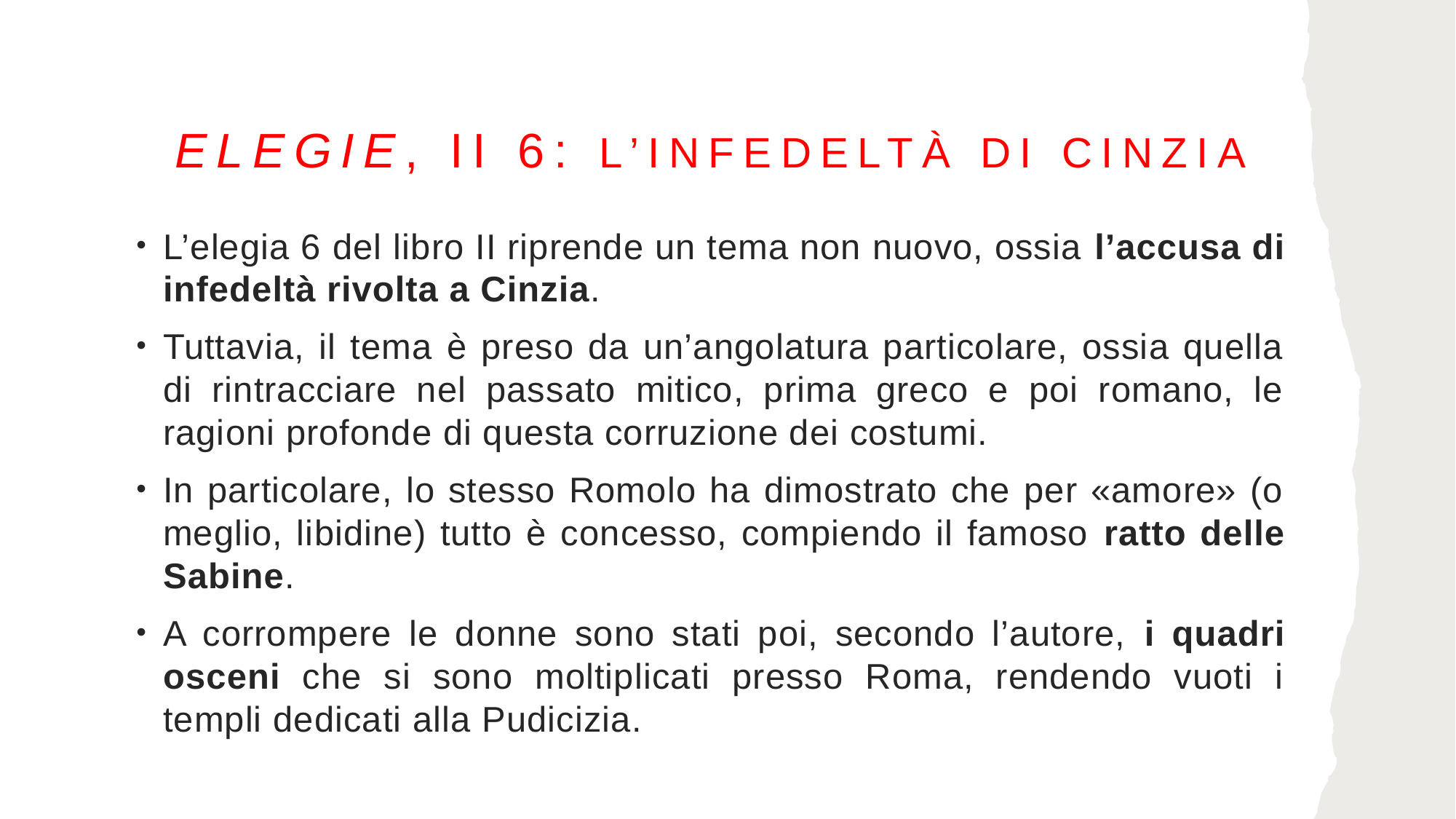

# Elegie, II 6: l’infedeltà di cinzia
L’elegia 6 del libro II riprende un tema non nuovo, ossia l’accusa di infedeltà rivolta a Cinzia.
Tuttavia, il tema è preso da un’angolatura particolare, ossia quella di rintracciare nel passato mitico, prima greco e poi romano, le ragioni profonde di questa corruzione dei costumi.
In particolare, lo stesso Romolo ha dimostrato che per «amore» (o meglio, libidine) tutto è concesso, compiendo il famoso ratto delle Sabine.
A corrompere le donne sono stati poi, secondo l’autore, i quadri osceni che si sono moltiplicati presso Roma, rendendo vuoti i templi dedicati alla Pudicizia.